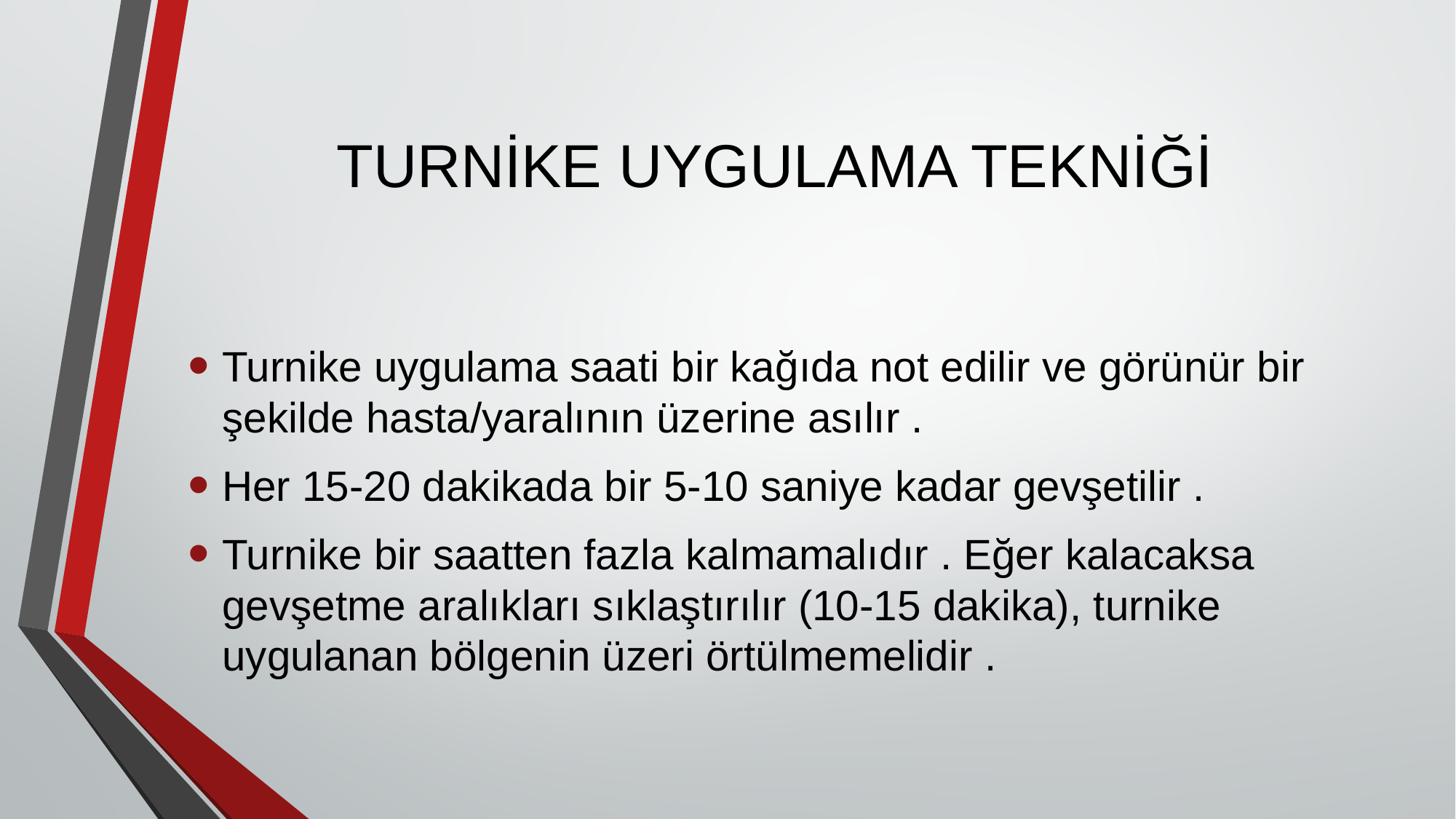

# TURNİKE UYGULAMA TEKNİĞİ
Turnike uygulama saati bir kağıda not edilir ve görünür bir şekilde hasta/yaralının üzerine asılır .
Her 15-20 dakikada bir 5-10 saniye kadar gevşetilir .
Turnike bir saatten fazla kalmamalıdır . Eğer kalacaksa gevşetme aralıkları sıklaştırılır (10-15 dakika), turnike uygulanan bölgenin üzeri örtülmemelidir .